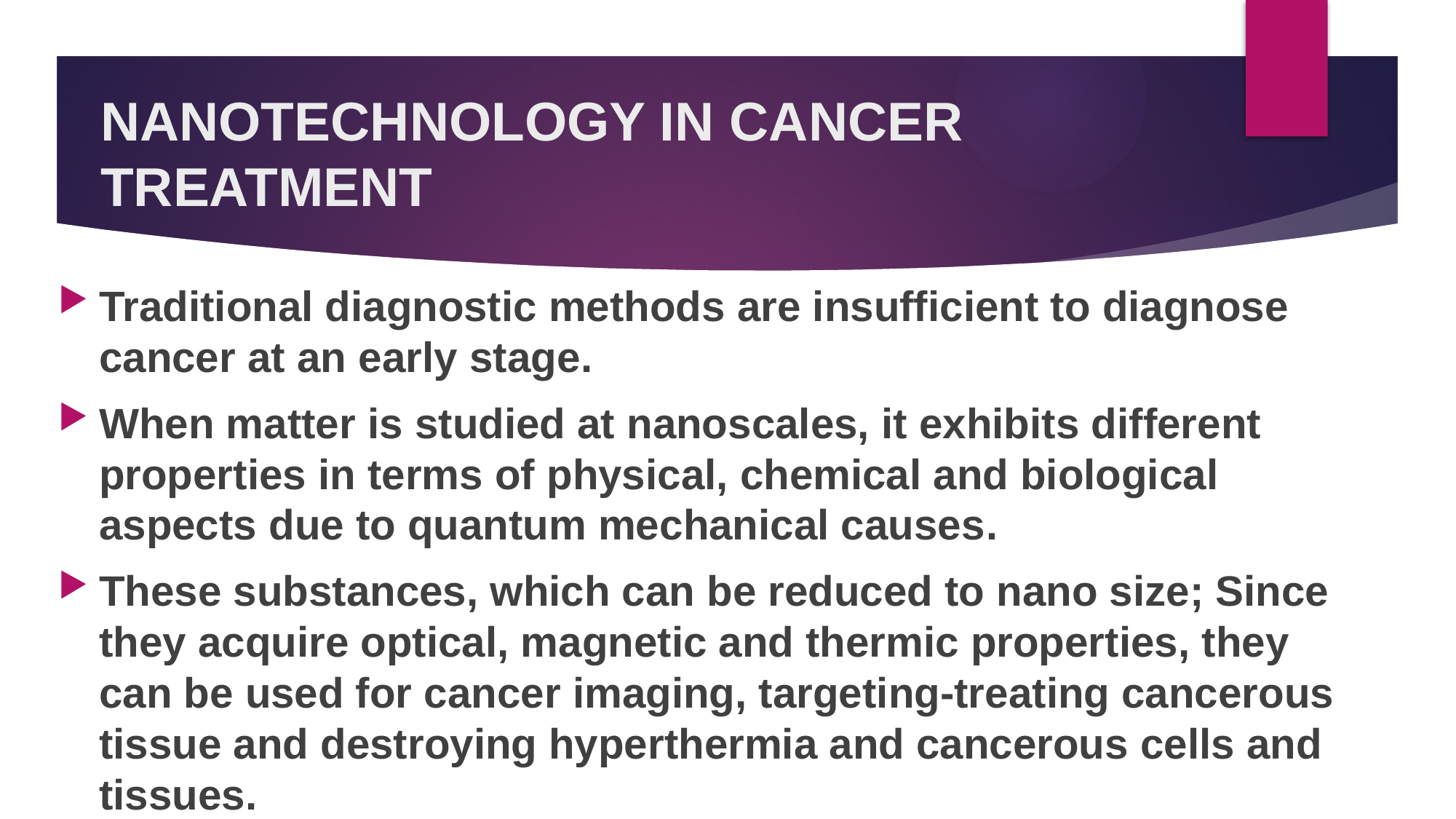

# NANOTECHNOLOGY IN CANCER TREATMENT
Traditional diagnostic methods are insufficient to diagnose cancer at an early stage.
When matter is studied at nanoscales, it exhibits different properties in terms of physical, chemical and biological aspects due to quantum mechanical causes.
These substances, which can be reduced to nano size; Since they acquire optical, magnetic and thermic properties, they can be used for cancer imaging, targeting-treating cancerous tissue and destroying hyperthermia and cancerous cells and tissues.